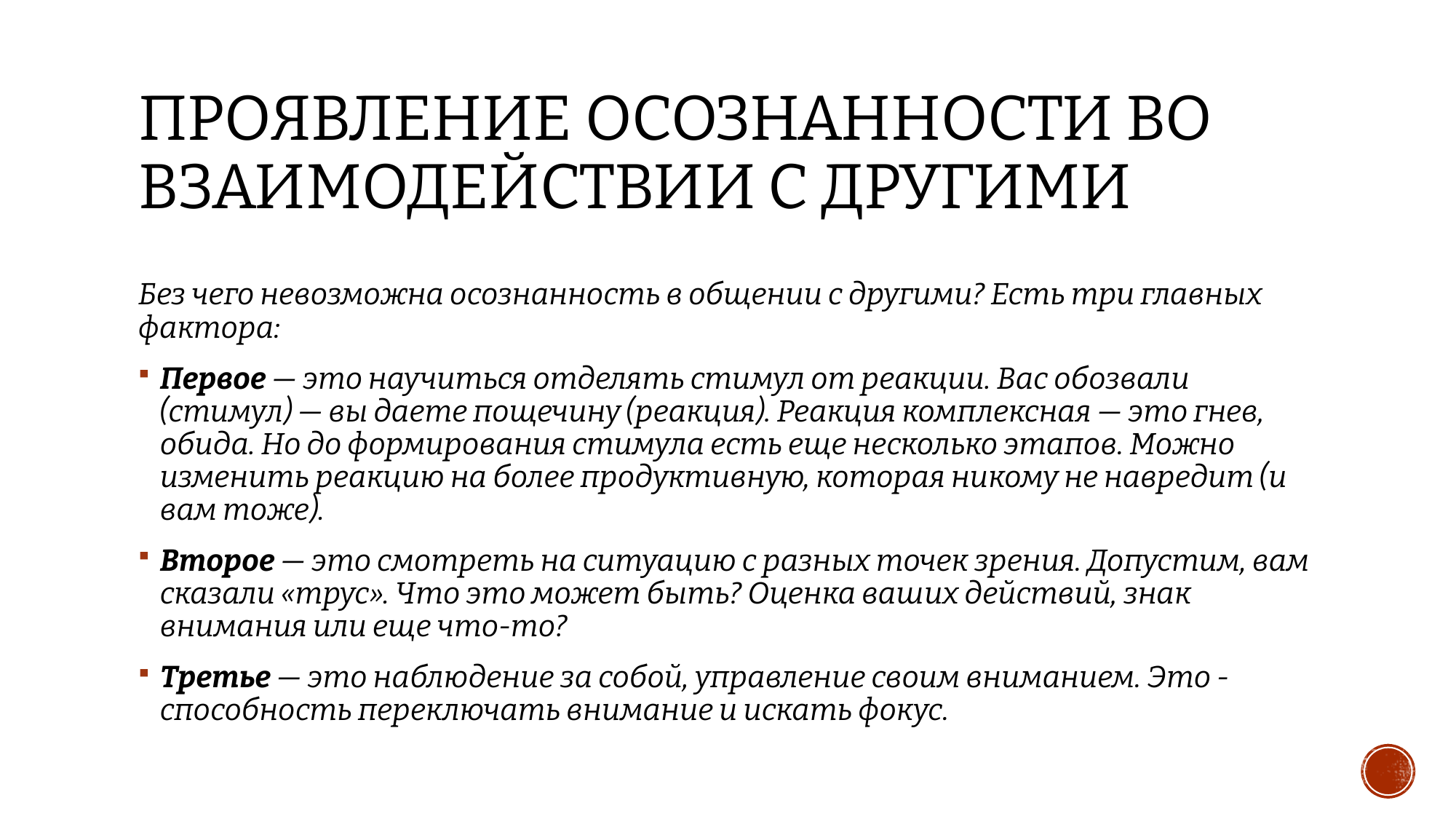

# Проявление осознанности во взаимодействии с другими
Без чего невозможна осознанность в общении с другими? Есть три главных фактора:
Первое — это научиться отделять стимул от реакции. Вас обозвали (стимул) — вы даете пощечину (реакция). Реакция комплексная — это гнев, обида. Но до формирования стимула есть еще несколько этапов. Можно изменить реакцию на более продуктивную, которая никому не навредит (и вам тоже).
Второе — это смотреть на ситуацию с разных точек зрения. Допустим, вам сказали «трус». Что это может быть? Оценка ваших действий, знак внимания или еще что-то?
Третье — это наблюдение за собой, управление своим вниманием. Это - способность переключать внимание и искать фокус.